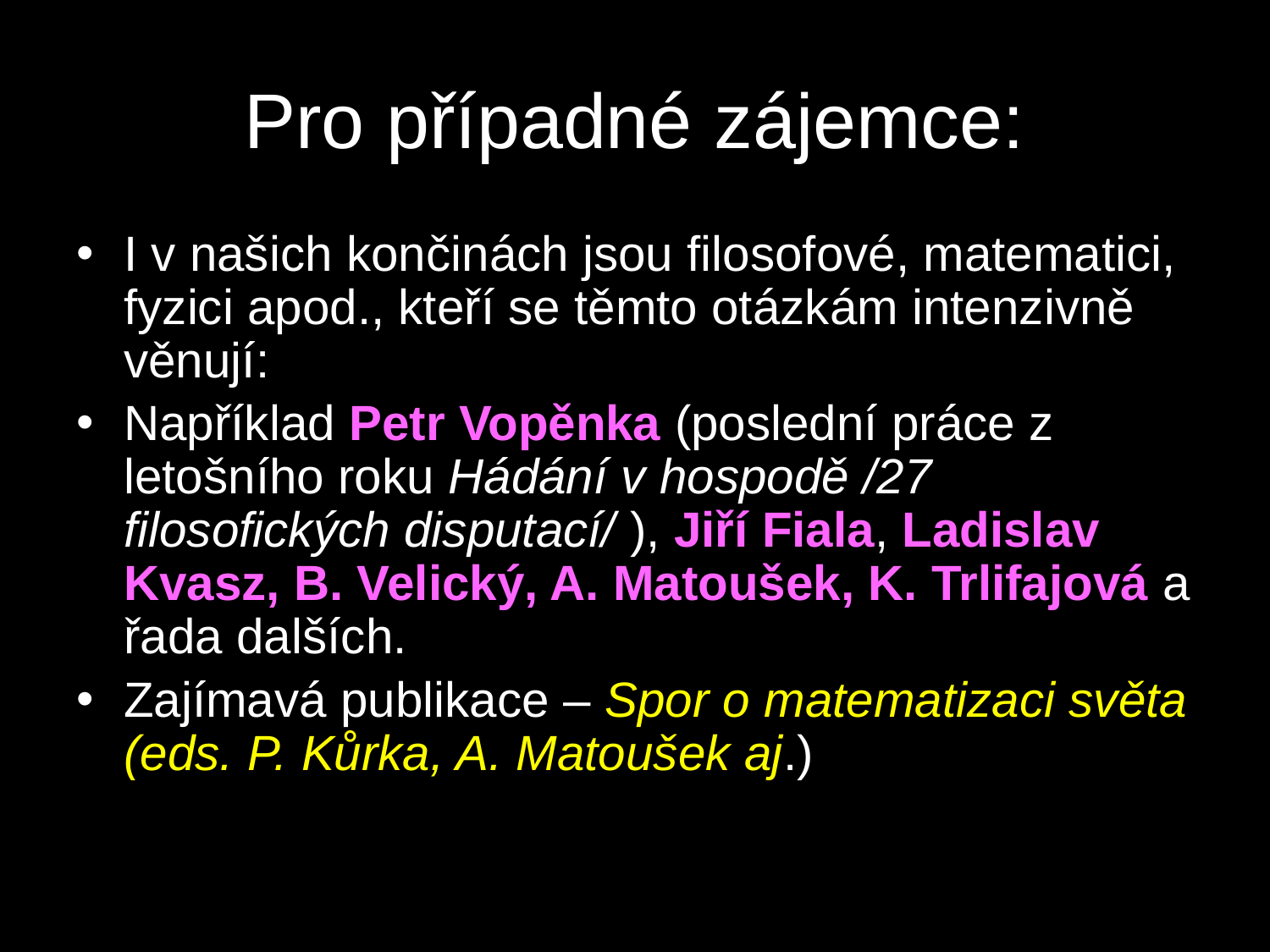

# Pro případné zájemce:
I v našich končinách jsou filosofové, matematici, fyzici apod., kteří se těmto otázkám intenzivně věnují:
Například Petr Vopěnka (poslední práce z letošního roku Hádání v hospodě /27 filosofických disputací/ ), Jiří Fiala, Ladislav Kvasz, B. Velický, A. Matoušek, K. Trlifajová a řada dalších.
Zajímavá publikace – Spor o matematizaci světa (eds. P. Kůrka, A. Matoušek aj.)